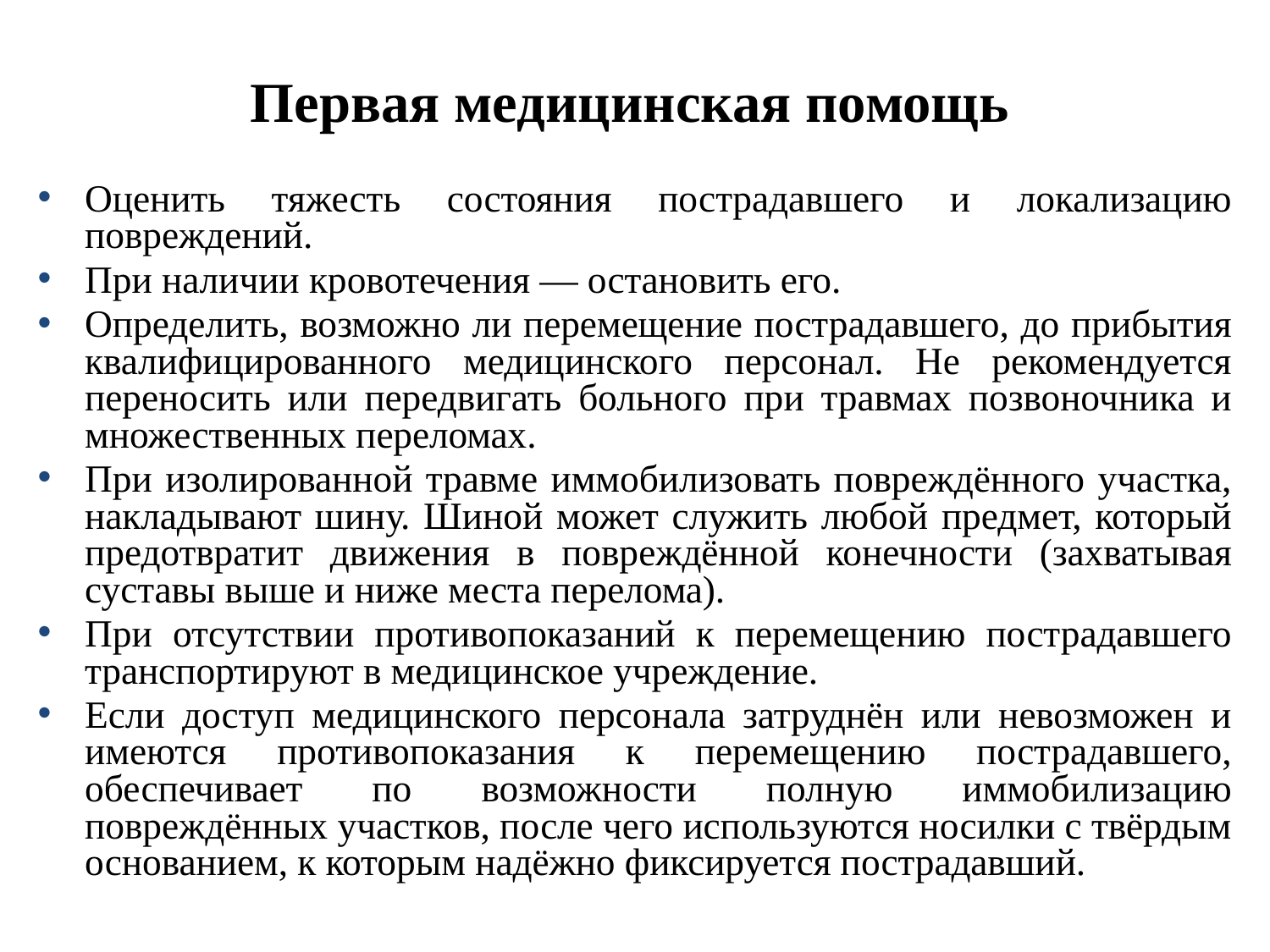

# Первая медицинская помощь
Оценить тяжесть состояния пострадавшего и локализацию повреждений.
При наличии кровотечения — остановить его.
Определить, возможно ли перемещение пострадавшего, до прибытия квалифицированного медицинского персонал. Не рекомендуется переносить или передвигать больного при травмах позвоночника и множественных переломах.
При изолированной травме иммобилизовать повреждённого участка, накладывают шину. Шиной может служить любой предмет, который предотвратит движения в повреждённой конечности (захватывая суставы выше и ниже места перелома).
При отсутствии противопоказаний к перемещению пострадавшего транспортируют в медицинское учреждение.
Если доступ медицинского персонала затруднён или невозможен и имеются противопоказания к перемещению пострадавшего, обеспечивает по возможности полную иммобилизацию повреждённых участков, после чего используются носилки с твёрдым основанием, к которым надёжно фиксируется пострадавший.